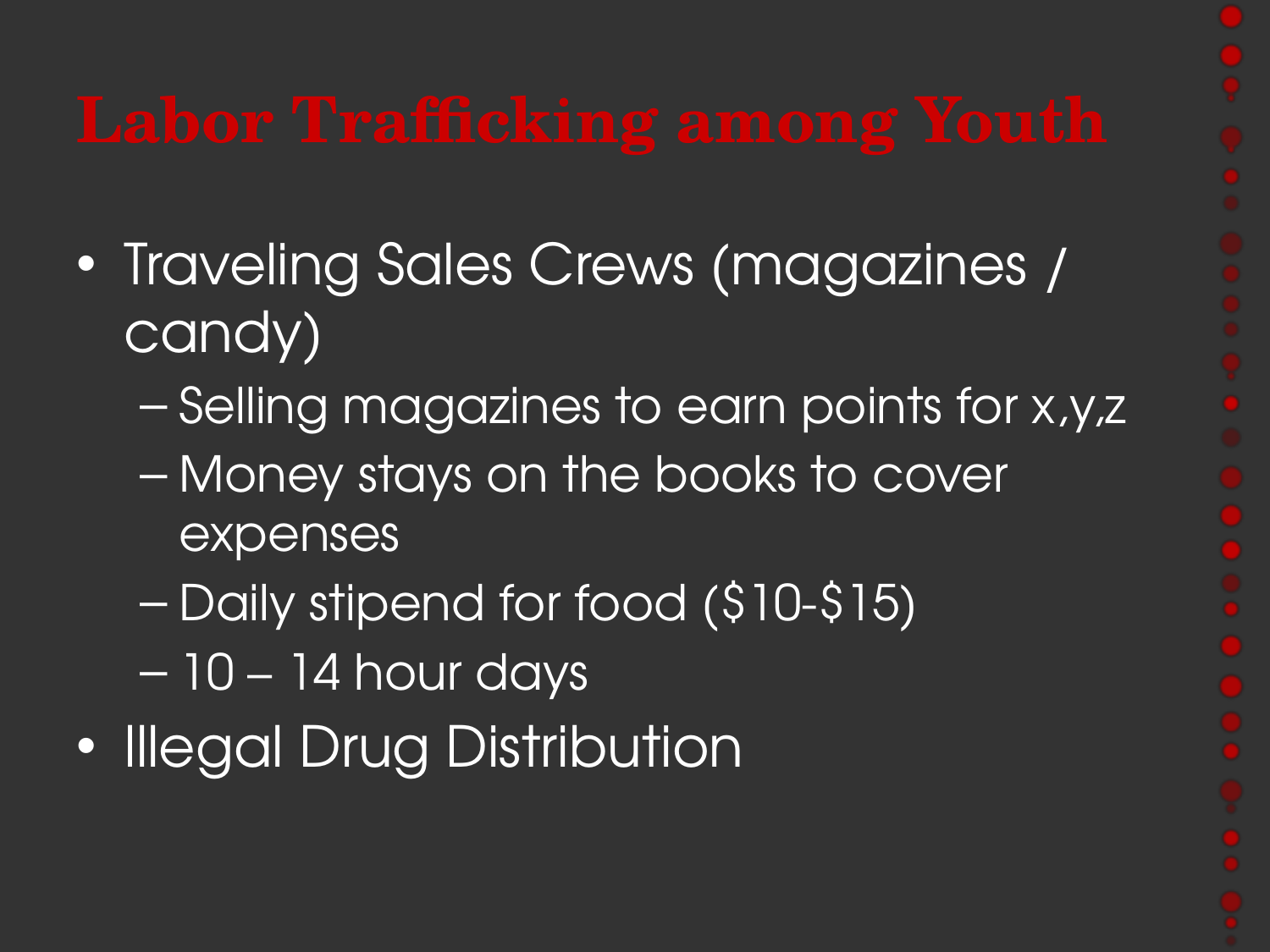

# Labor Trafficking among Youth
Traveling Sales Crews (magazines / candy)
Selling magazines to earn points for x,y,z
Money stays on the books to cover expenses
Daily stipend for food ($10-$15)
10 – 14 hour days
Illegal Drug Distribution